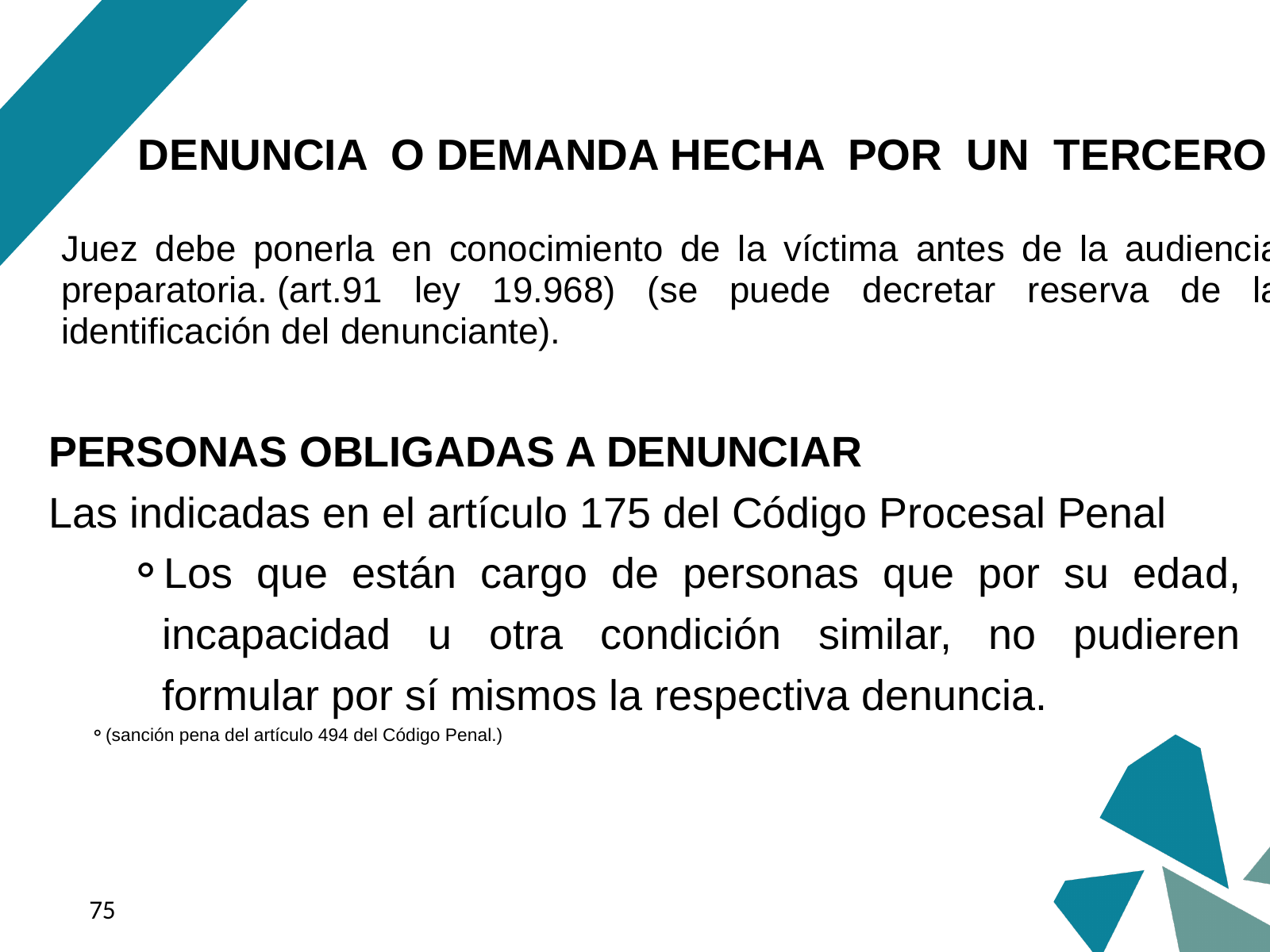

DENUNCIA  O DEMANDA HECHA  POR  UN  TERCERO

Juez debe ponerla en conocimiento de la víctima antes de la audiencia preparatoria. (art.91 ley 19.968) (se puede decretar reserva de la identificación del denunciante).

PERSONAS OBLIGADAS A DENUNCIAR
Las indicadas en el artículo 175 del Código Procesal Penal
Los que están cargo de personas que por su edad, incapacidad u otra condición similar, no pudieren formular por sí mismos la respectiva denuncia.
(sanción pena del artículo 494 del Código Penal.)

75